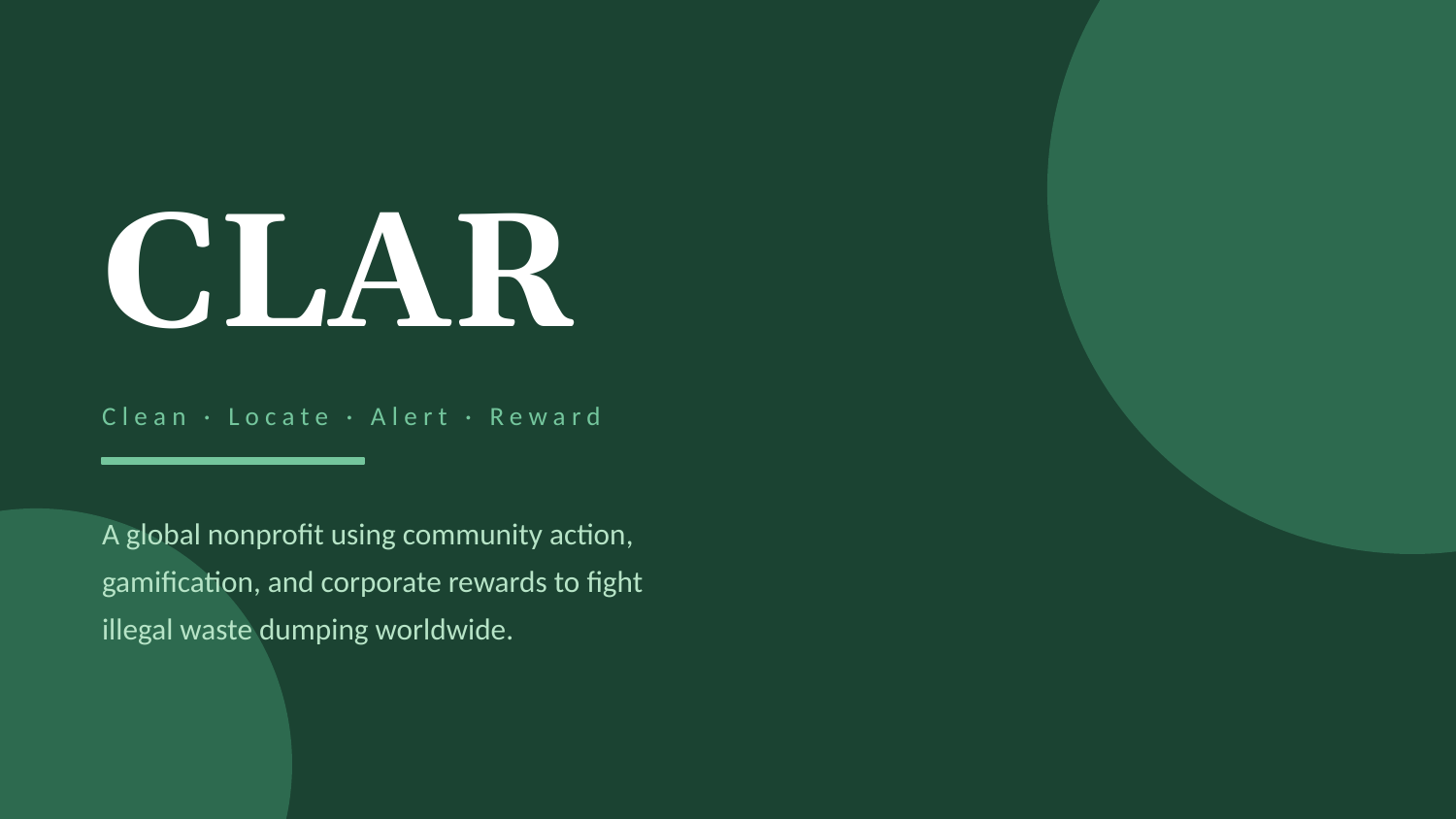

CLAR
Clean · Locate · Alert · Reward

A global nonprofit using community action,
gamification, and corporate rewards to fight
illegal waste dumping worldwide.